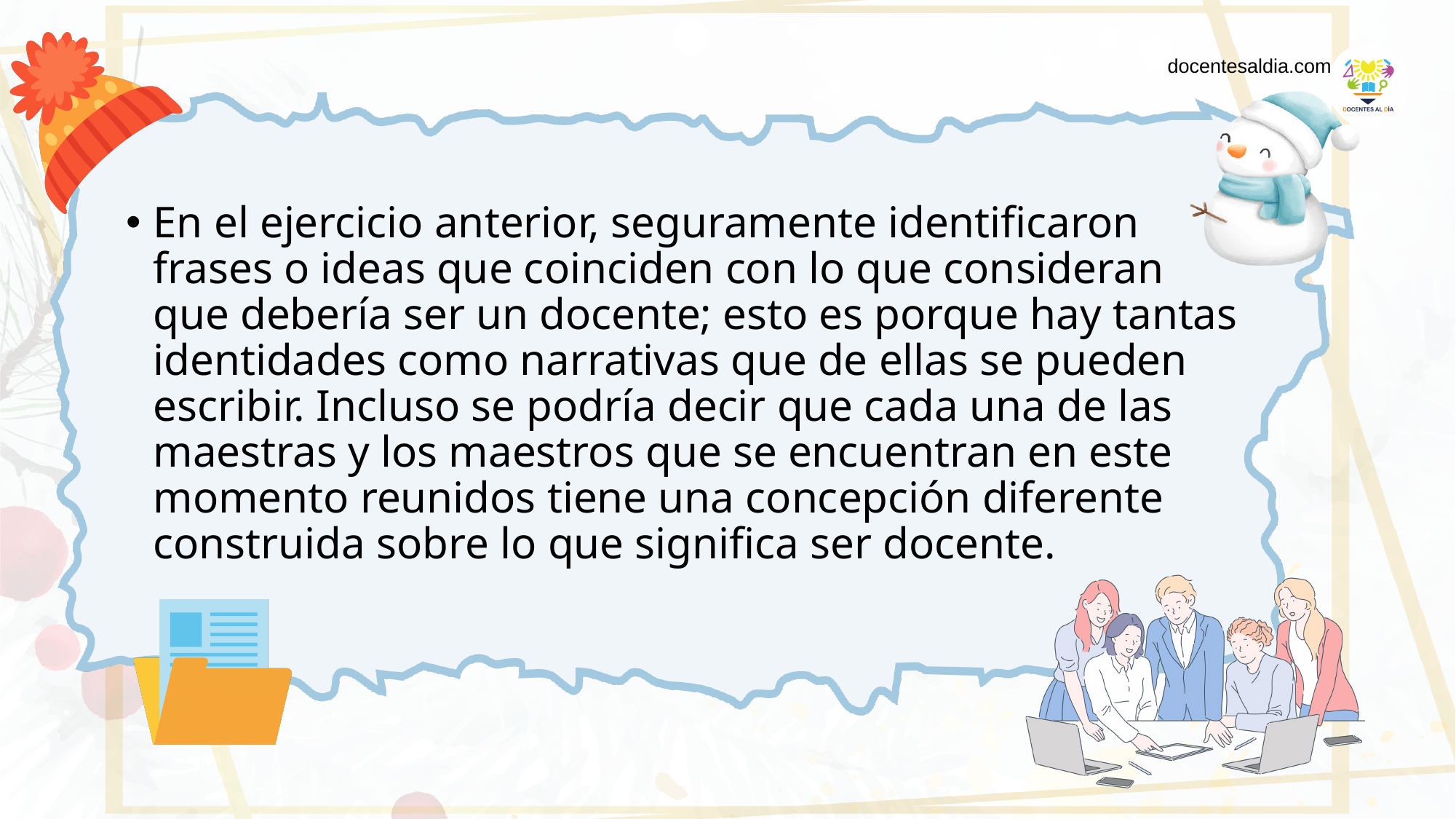

docentesaldia.com

En el ejercicio anterior, seguramente identificaron frases o ideas que coinciden con lo que consideran que debería ser un docente; esto es porque hay tantas identidades como narrativas que de ellas se pueden escribir. Incluso se podría decir que cada una de las maestras y los maestros que se encuentran en este momento reunidos tiene una concepción diferente construida sobre lo que significa ser docente.